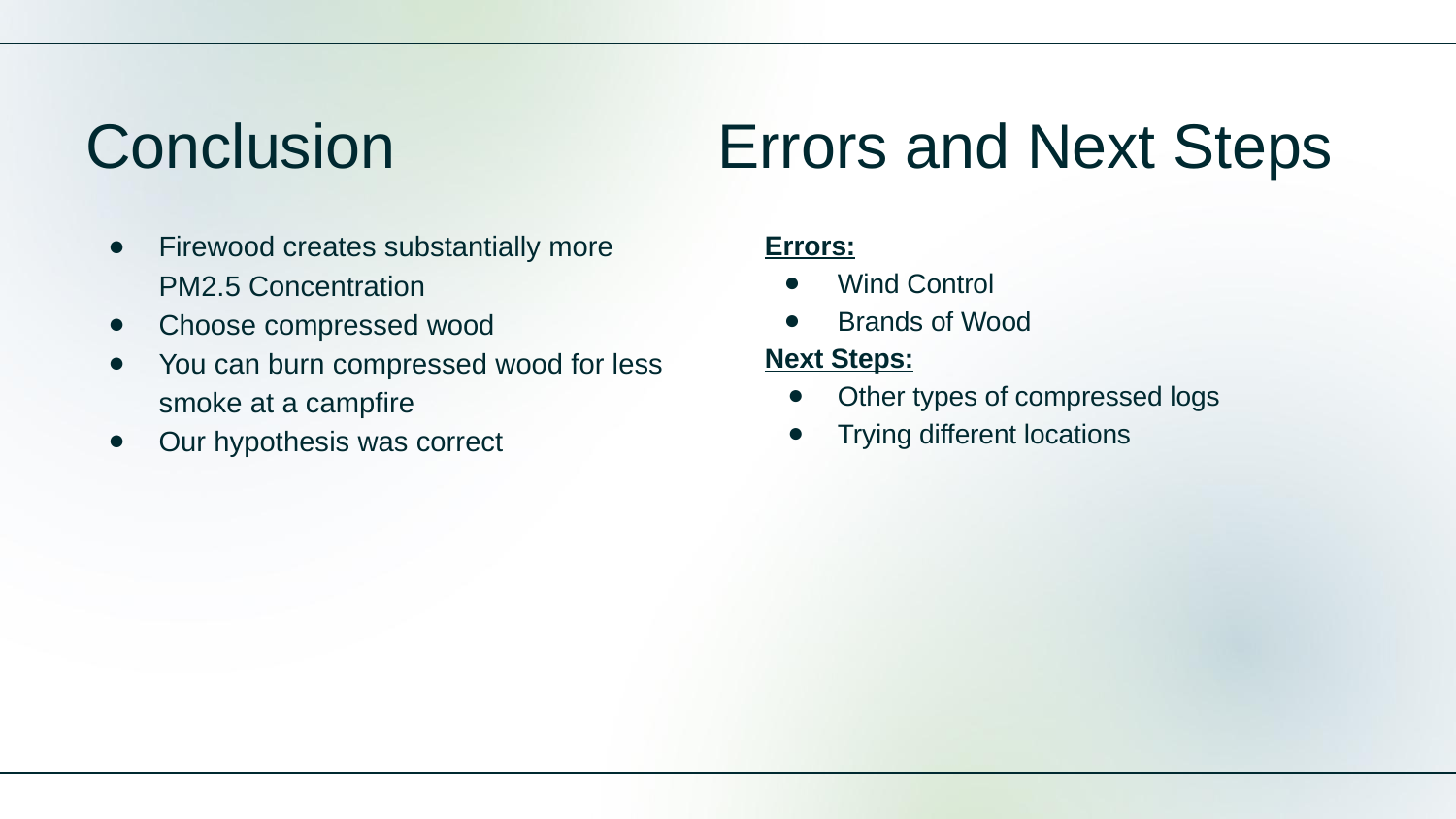

Conclusion
# Errors and Next Steps
Firewood creates substantially more PM2.5 Concentration
Choose compressed wood
You can burn compressed wood for less smoke at a campfire
Our hypothesis was correct

Errors:
Wind Control
Brands of Wood
Next Steps:
Other types of compressed logs
Trying different locations